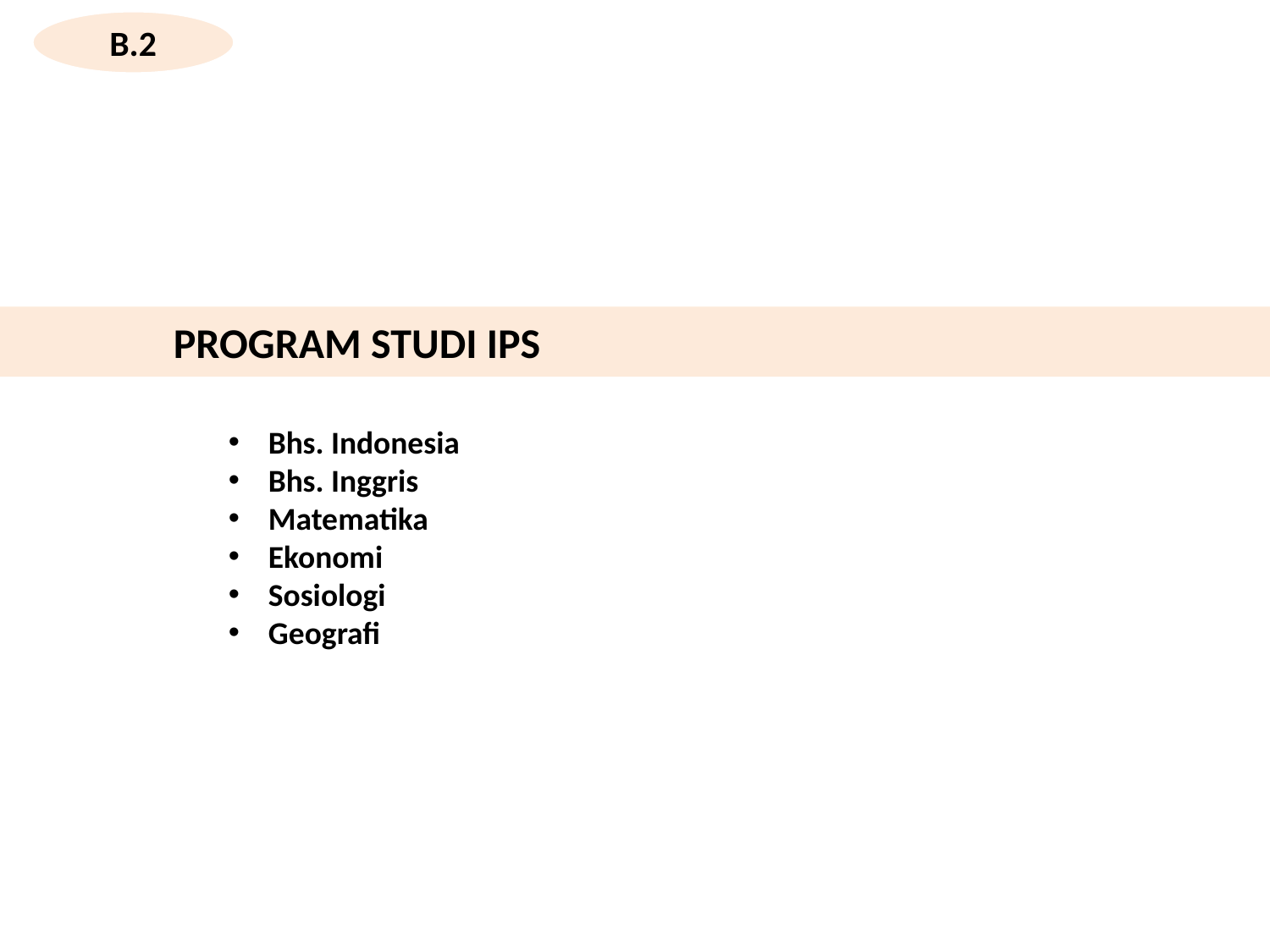

B.2

PROGRAM STUDI IPS
Bhs. Indonesia
Bhs. Inggris
Matematika
Ekonomi
Sosiologi
Geografi